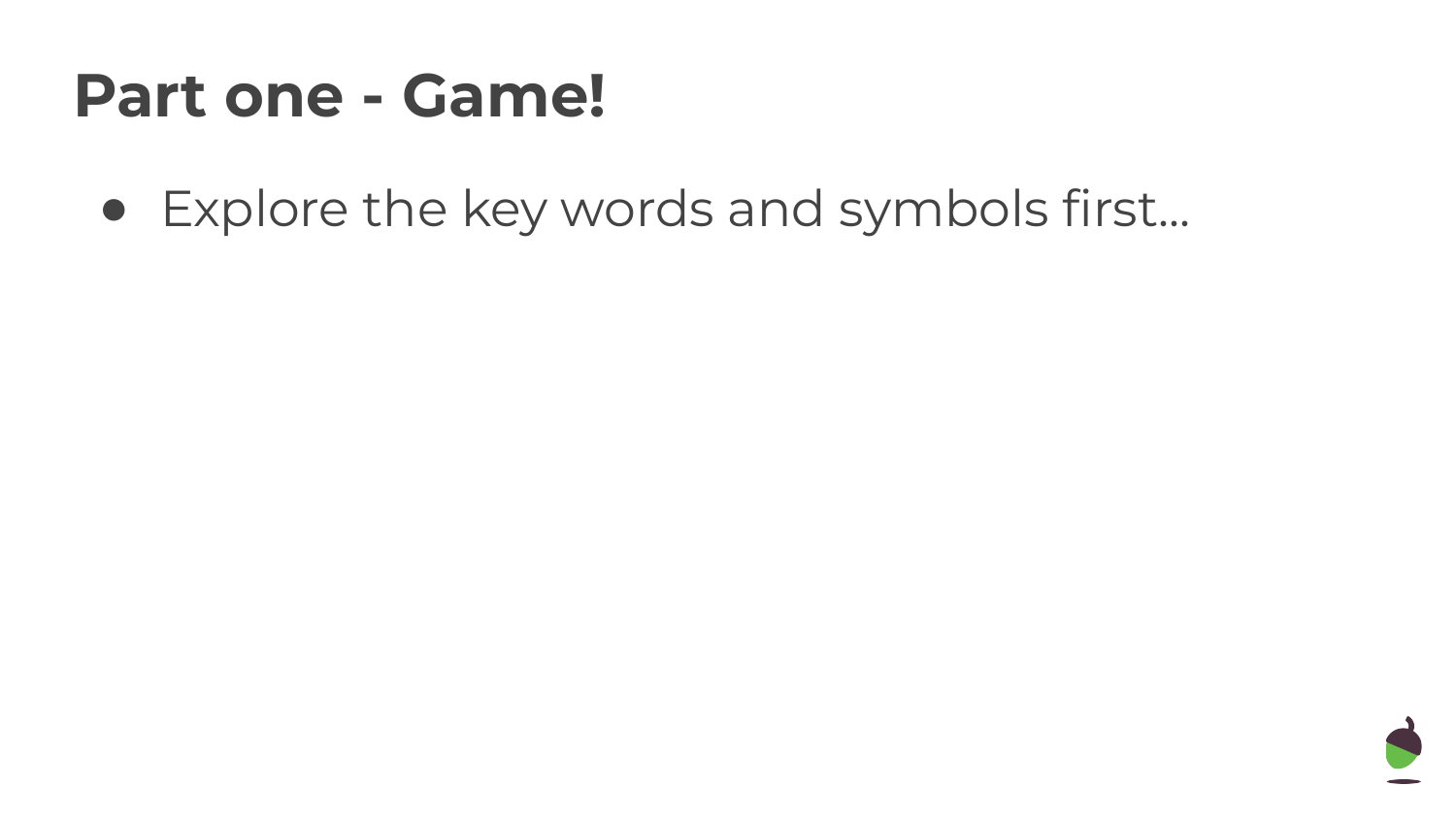

# Part one - Game!
Explore the key words and symbols first...